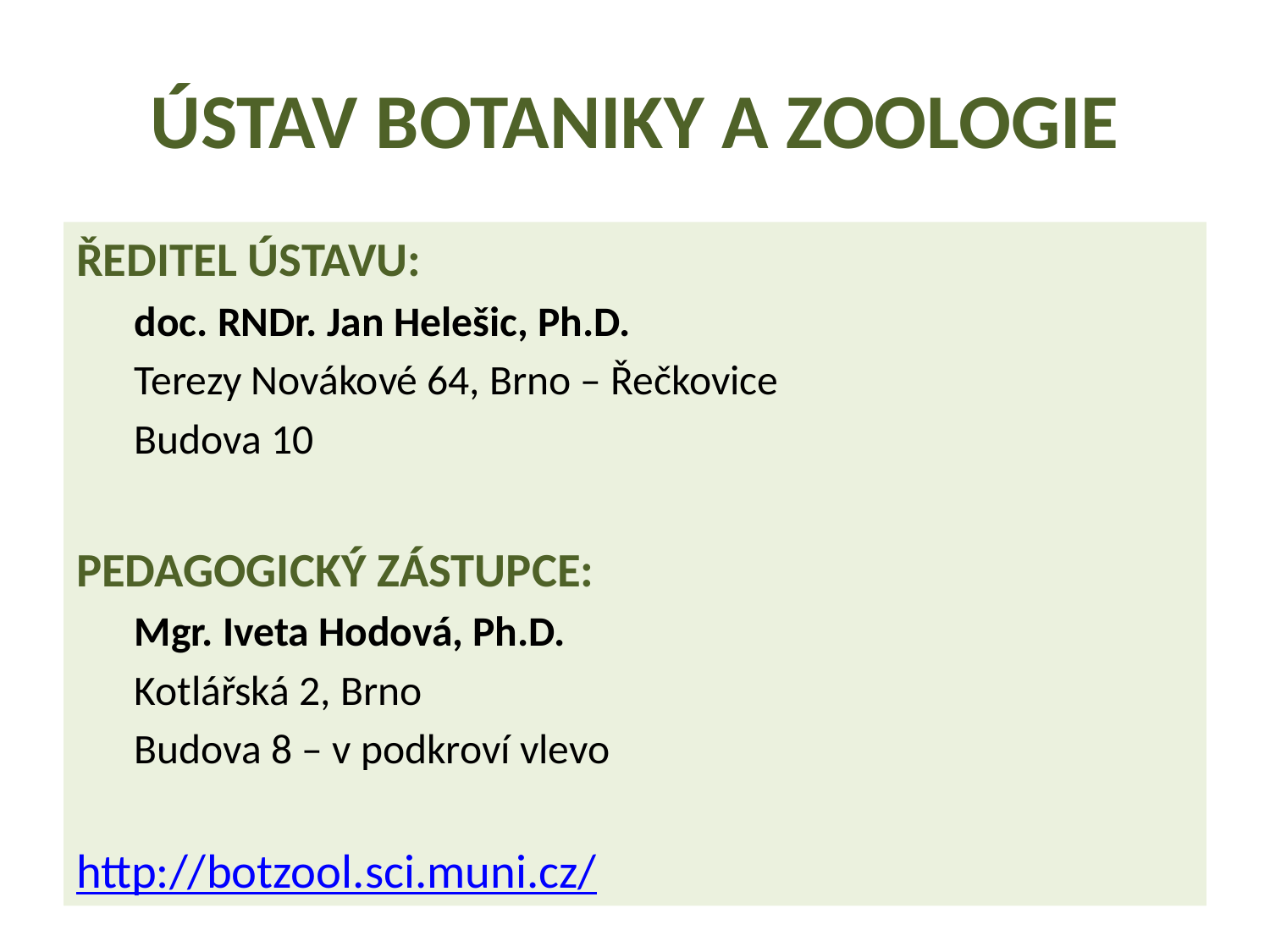

# ÚSTAV BOTANIKY A ZOOLOGIE
Ředitel ústavu:
doc. RNDr. Jan Helešic, Ph.D.
Terezy Novákové 64, Brno – Řečkovice
Budova 10

Pedagogický zástupce:
Mgr. Iveta Hodová, Ph.D.
Kotlářská 2, Brno
Budova 8 – v podkroví vlevo

http://botzool.sci.muni.cz/